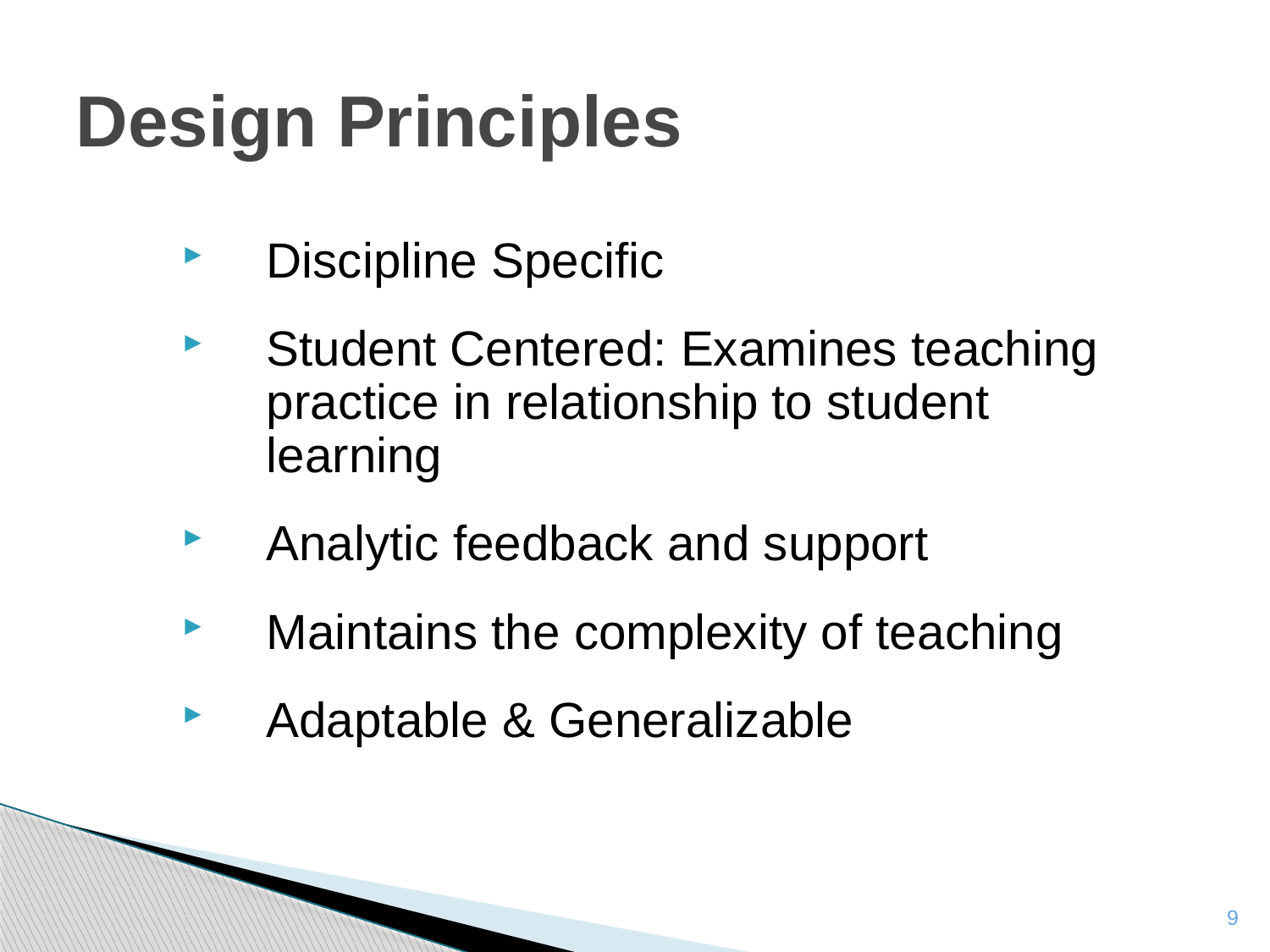

Design Principles
Discipline Specific
Student Centered: Examines teaching practice in relationship to student learning
Analytic feedback and support
Maintains the complexity of teaching
Adaptable & Generalizable
9